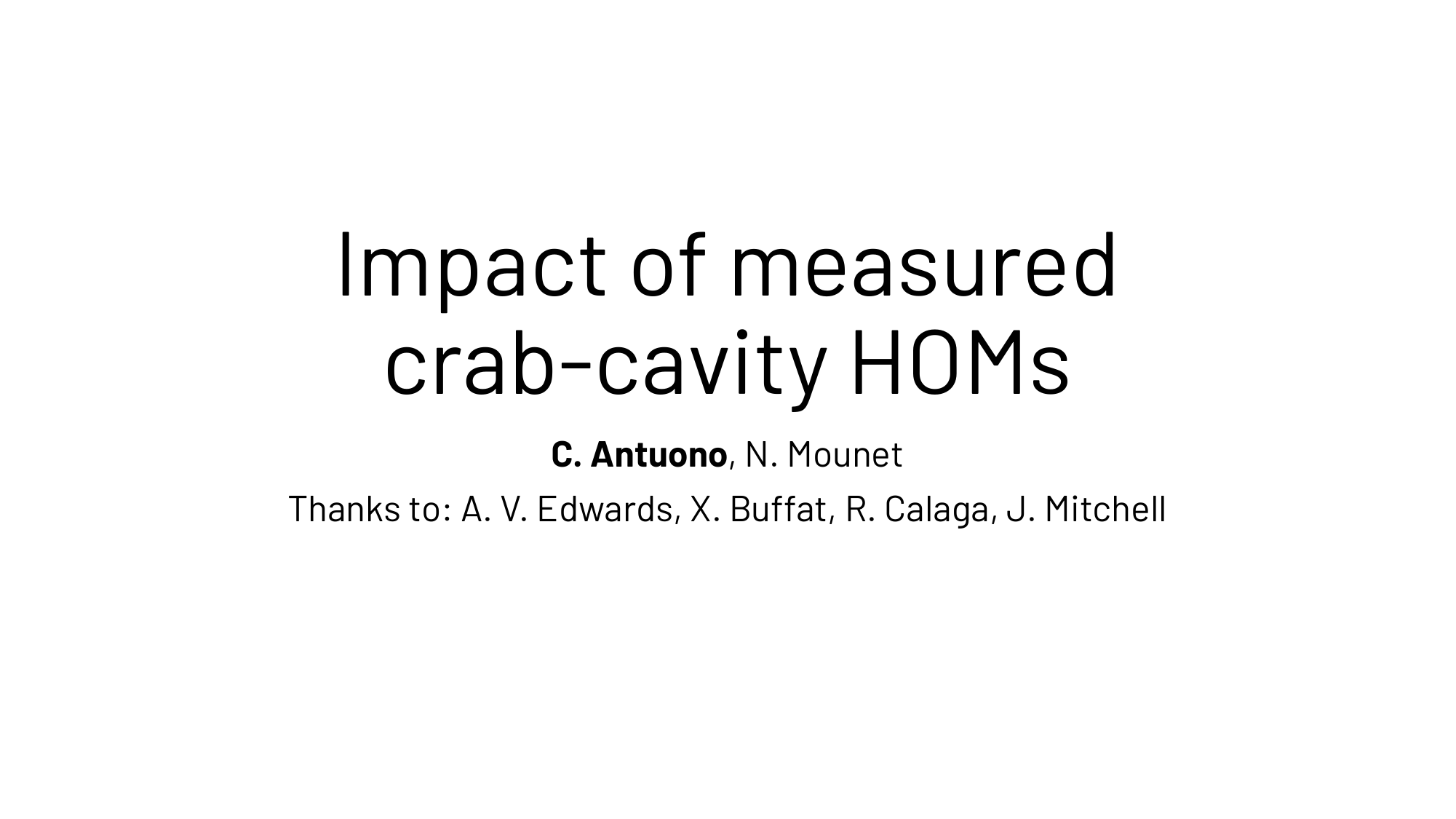

# Impact of measured crab‑cavity HOMs
C. Antuono, N. Mounet
Thanks to: A. V. Edwards, X. Buffat, R. Calaga, J. Mitchell